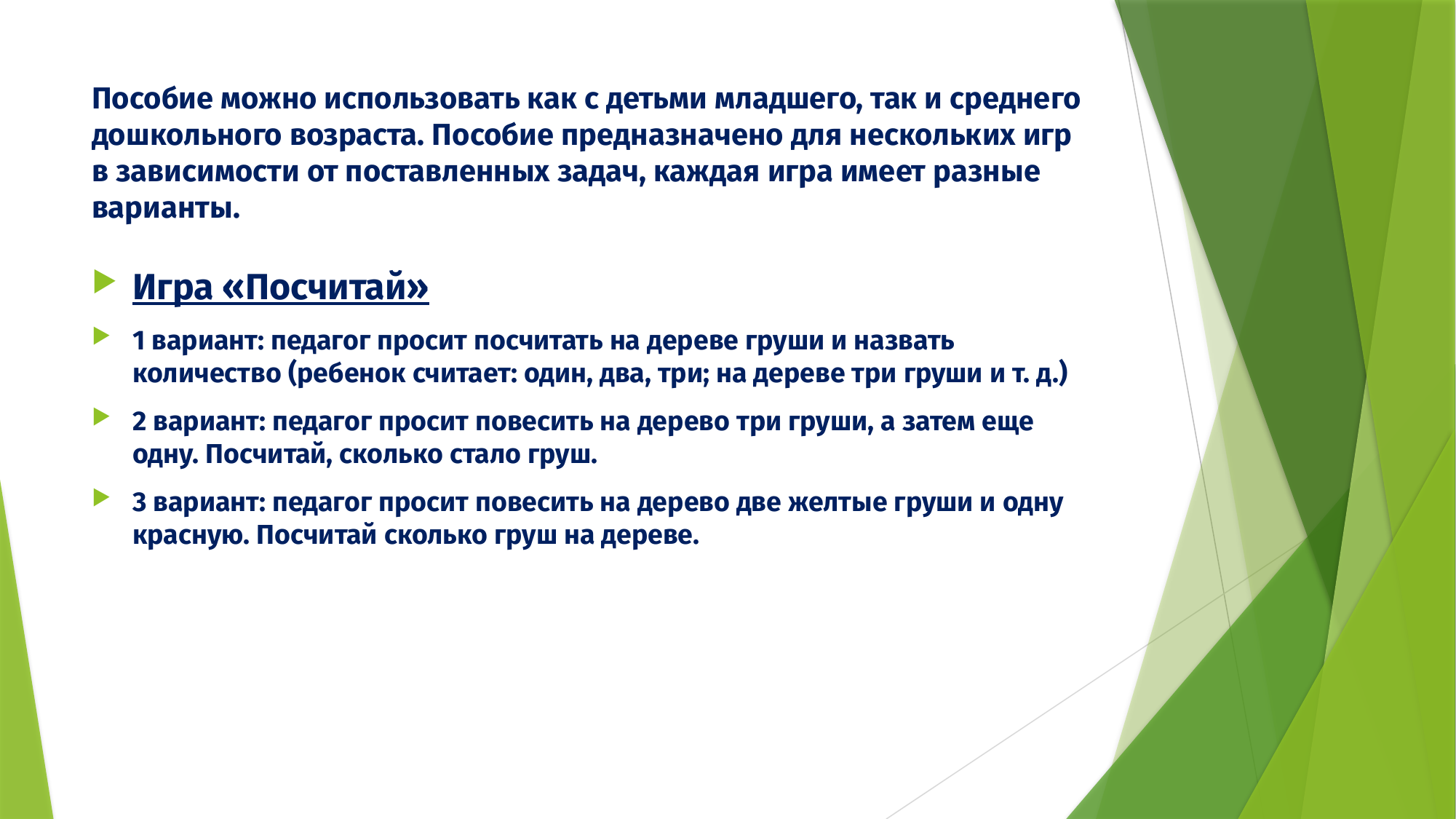

# Пособие можно использовать как с детьми младшего, так и среднего дошкольного возраста. Пособие предназначено для нескольких игр в зависимости от поставленных задач, каждая игра имеет разные варианты.
Игра «Посчитай»
1 вариант: педагог просит посчитать на дереве груши и назвать количество (ребенок считает: один, два, три; на дереве три груши и т. д.)
2 вариант: педагог просит повесить на дерево три груши, а затем еще одну. Посчитай, сколько стало груш.
3 вариант: педагог просит повесить на дерево две желтые груши и одну красную. Посчитай сколько груш на дереве.